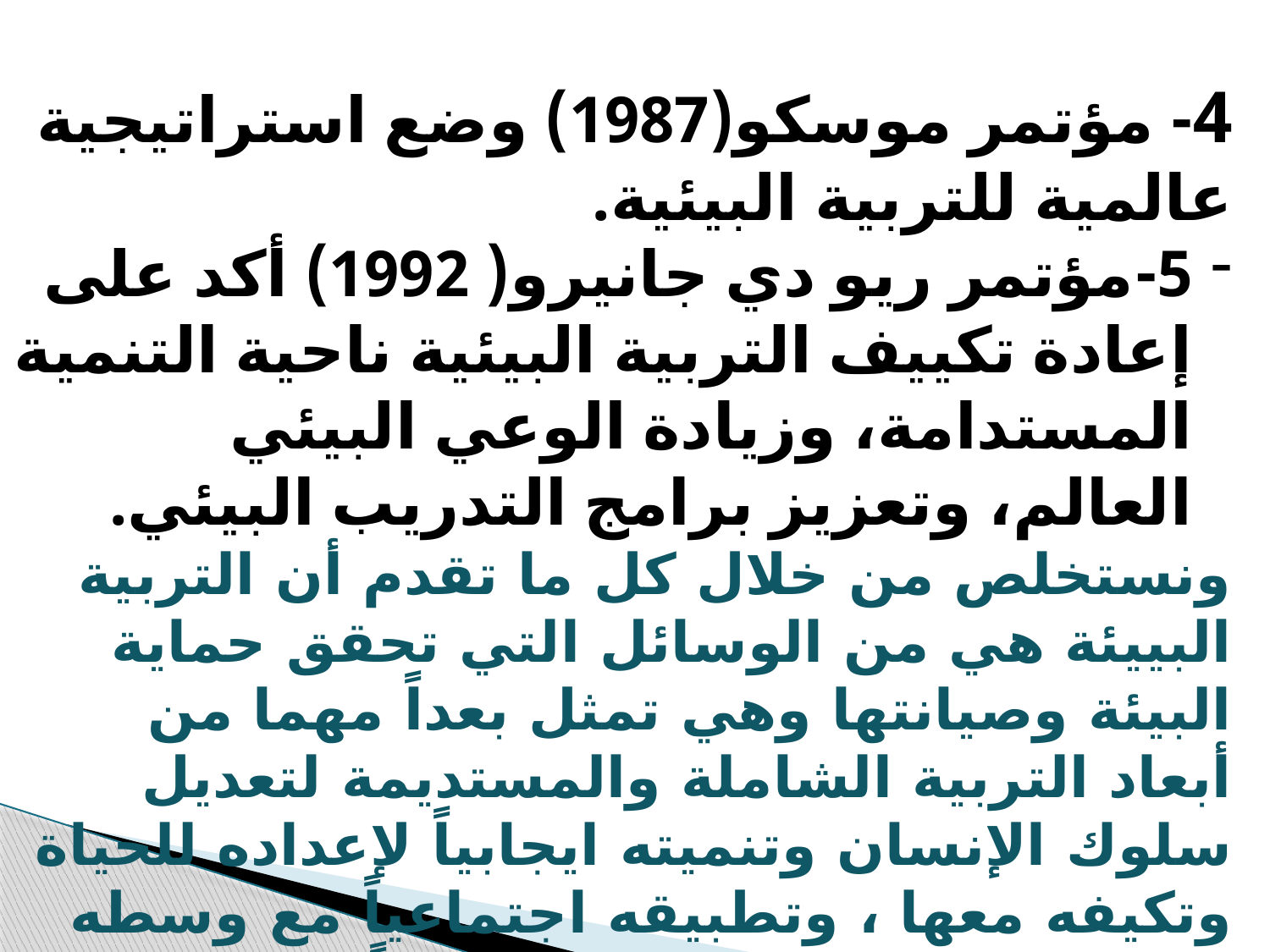

4- مؤتمر موسكو(1987) وضع استراتيجية عالمية للتربية البيئية.
5-مؤتمر ريو دي جانيرو( 1992) أكد على إعادة تكييف التربية البيئية ناحية التنمية المستدامة، وزيادة الوعي البيئي العالم، وتعزيز برامج التدريب البيئي.
ونستخلص من خلال كل ما تقدم أن التربية البييئة هي من الوسائل التي تحقق حماية البيئة وصيانتها وهي تمثل بعداً مهما من أبعاد التربية الشاملة والمستديمة لتعديل سلوك الإنسان وتنميته ايجابياً لإعداده للحياة وتكيفه معها ، وتطبيقه اجتماعياً مع وسطه الذي يعيش فيه مع الطبيعة جنباً الى جنب